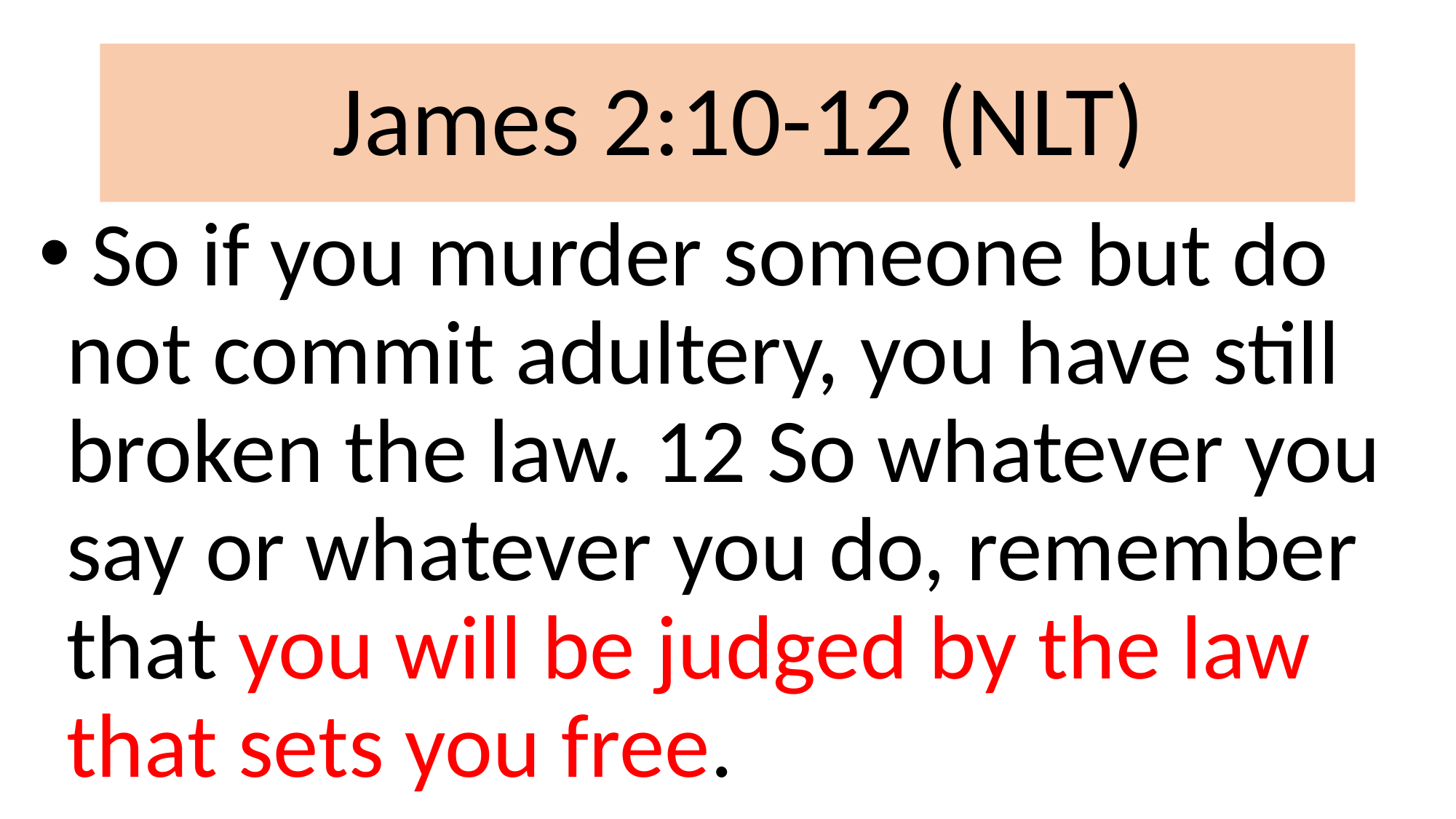

# James 2:10-12 (NLT)
 So if you murder someone but do not commit adultery, you have still broken the law. 12 So whatever you say or whatever you do, remember that you will be judged by the law that sets you free.